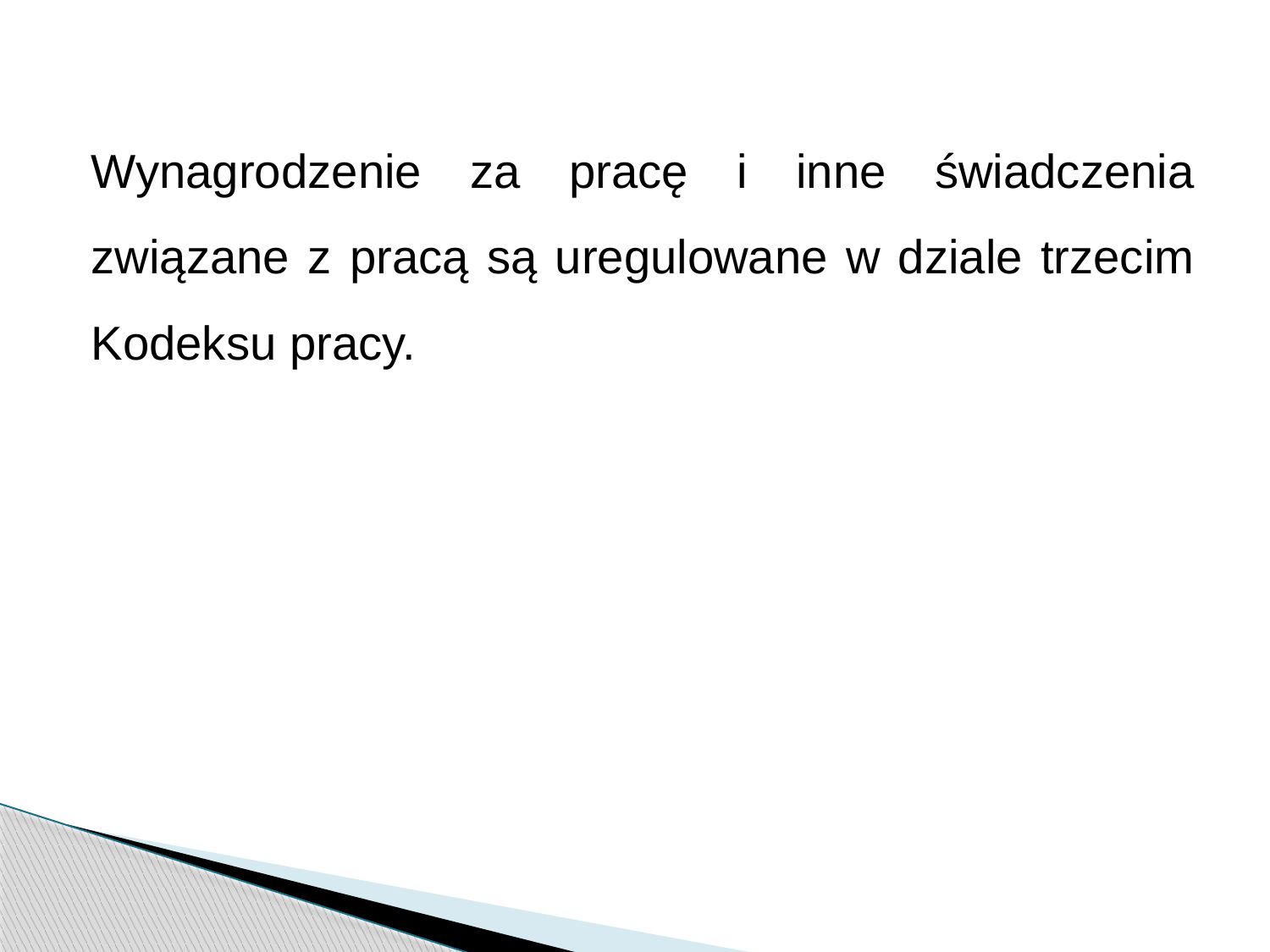

Wynagrodzenie za pracę i inne świadczenia związane z pracą są uregulowane w dziale trzecim Kodeksu pracy.